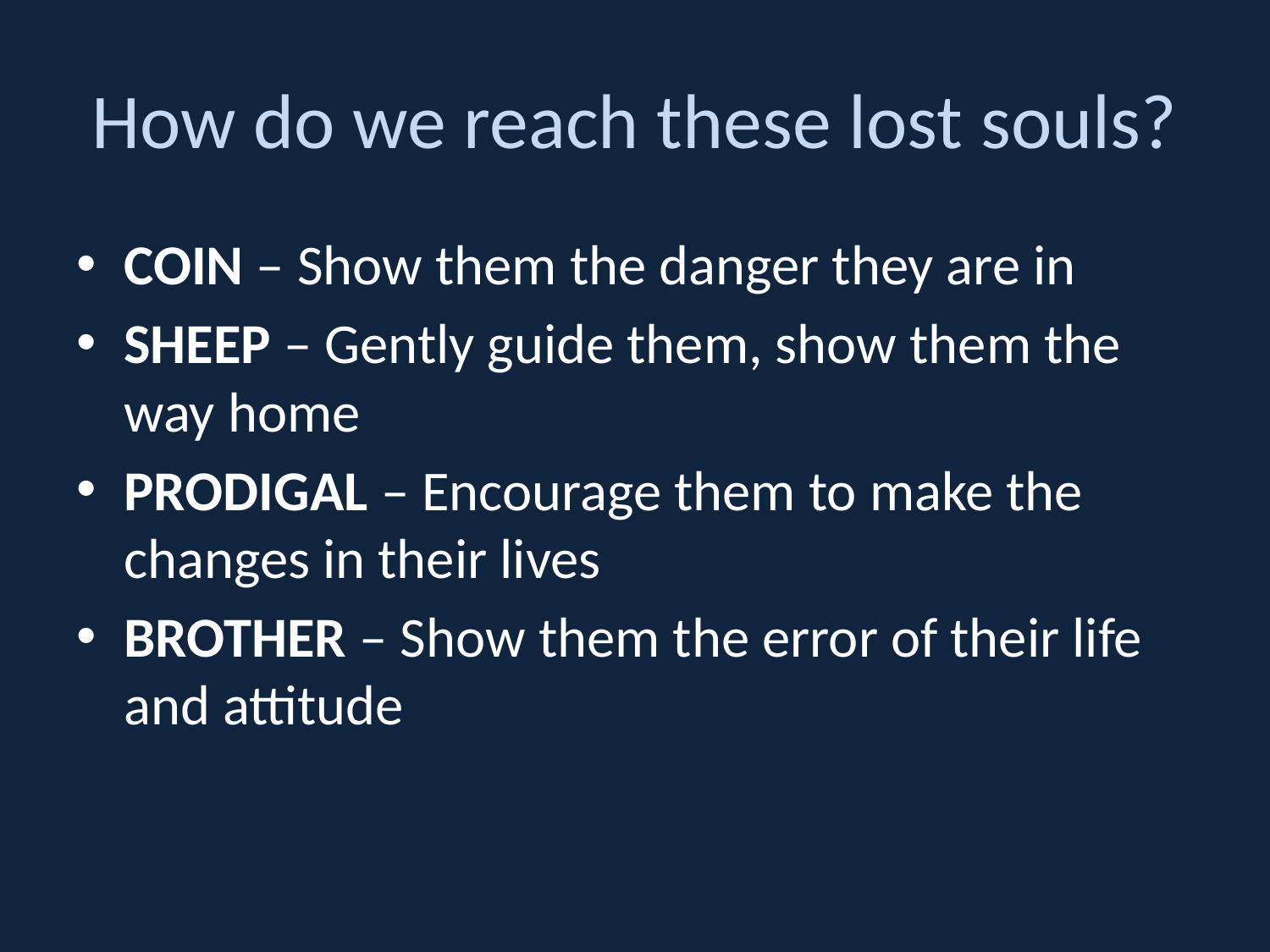

# How do we reach these lost souls?
COIN – Show them the danger they are in
SHEEP – Gently guide them, show them the way home
PRODIGAL – Encourage them to make the changes in their lives
BROTHER – Show them the error of their life and attitude